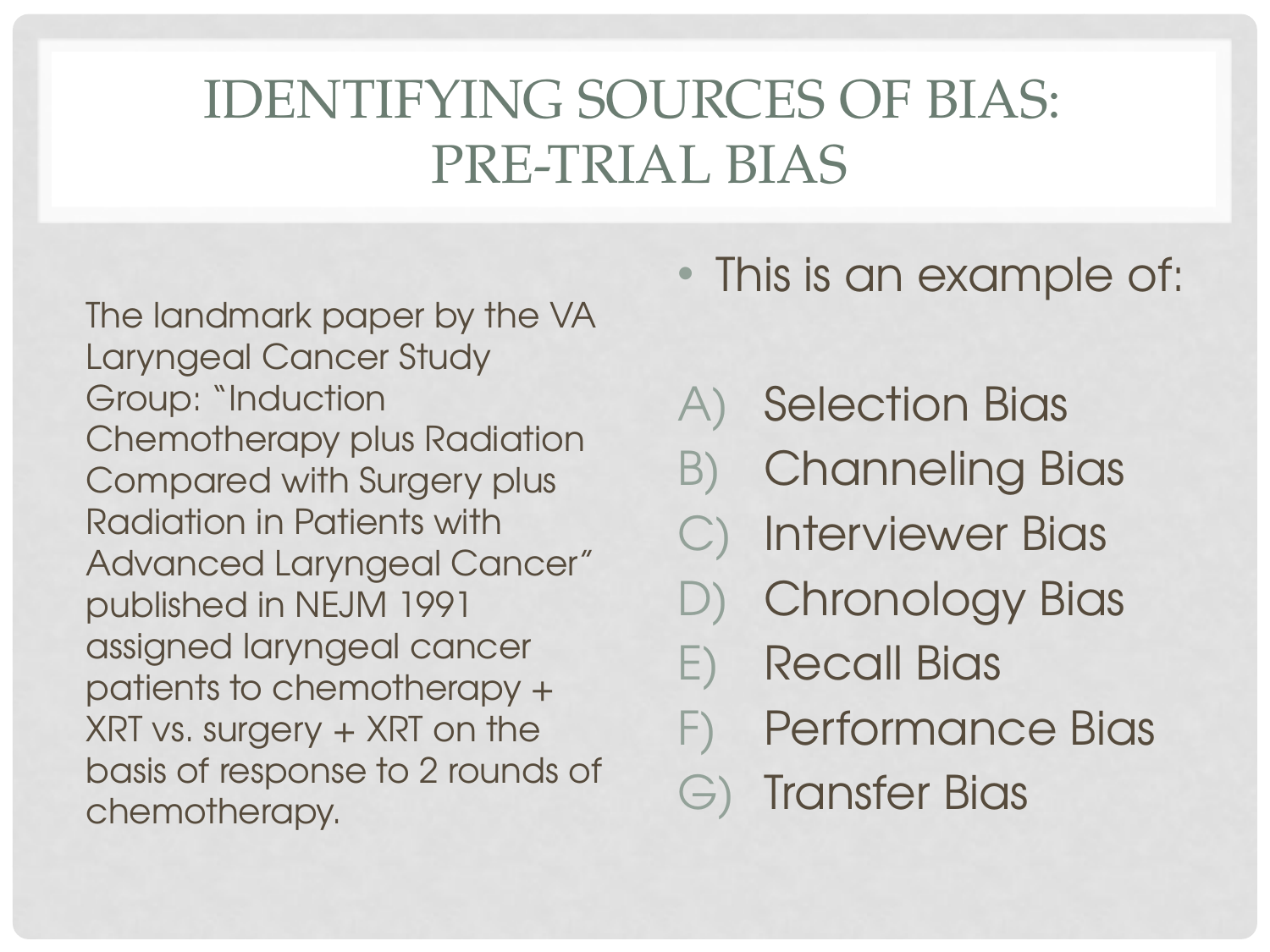

# Identifying sources of bias: Pre-Trial Bias

The landmark paper by the VA Laryngeal Cancer Study Group: “Induction Chemotherapy plus Radiation Compared with Surgery plus Radiation in Patients with Advanced Laryngeal Cancer” published in NEJM 1991 assigned laryngeal cancer patients to chemotherapy + XRT vs. surgery + XRT on the basis of response to 2 rounds of chemotherapy.
This is an example of:

Selection Bias
Channeling Bias
Interviewer Bias
Chronology Bias
Recall Bias
Performance Bias
Transfer Bias